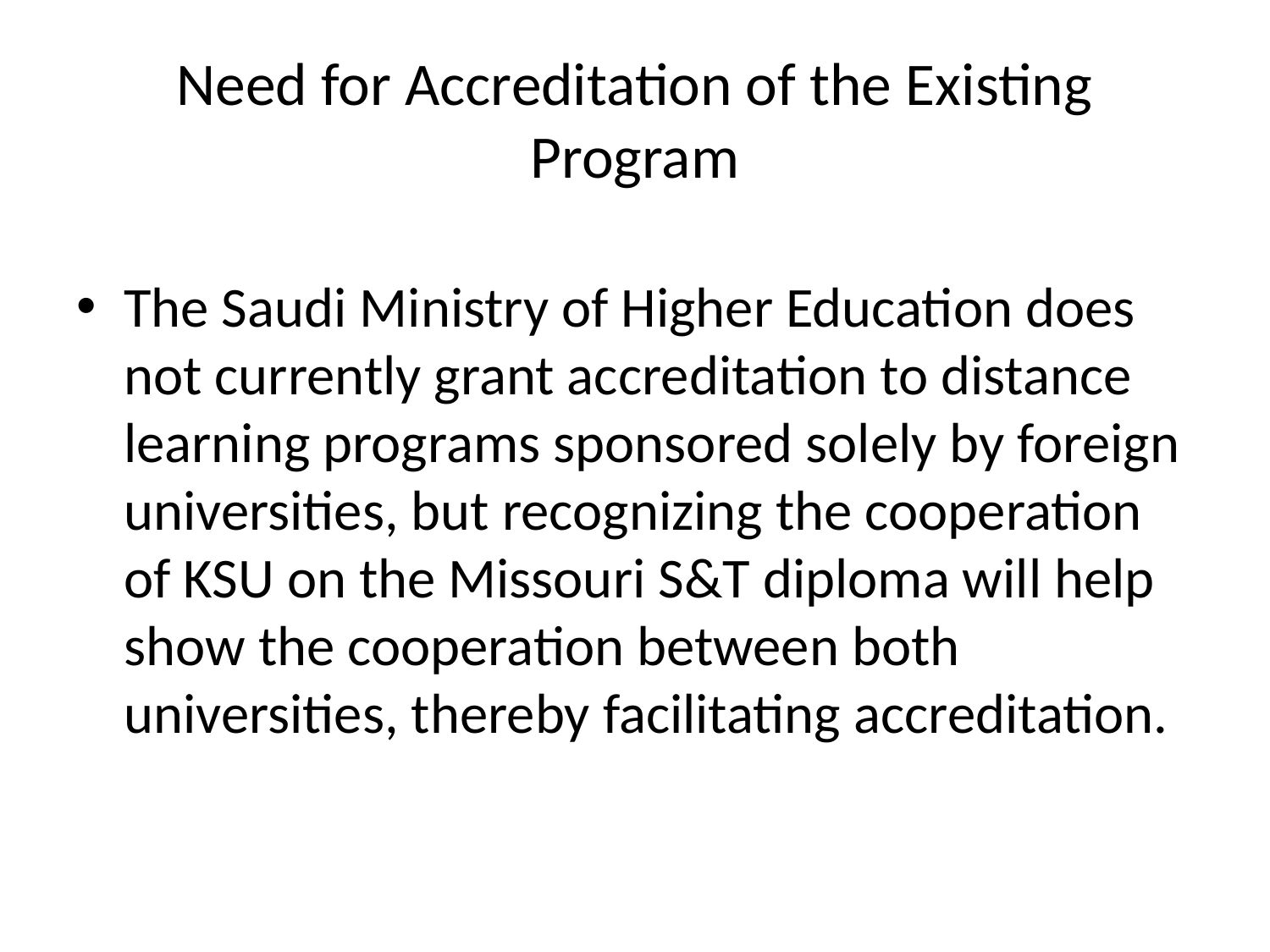

# Need for Accreditation of the Existing Program
The Saudi Ministry of Higher Education does not currently grant accreditation to distance learning programs sponsored solely by foreign universities, but recognizing the cooperation of KSU on the Missouri S&T diploma will help show the cooperation between both universities, thereby facilitating accreditation.